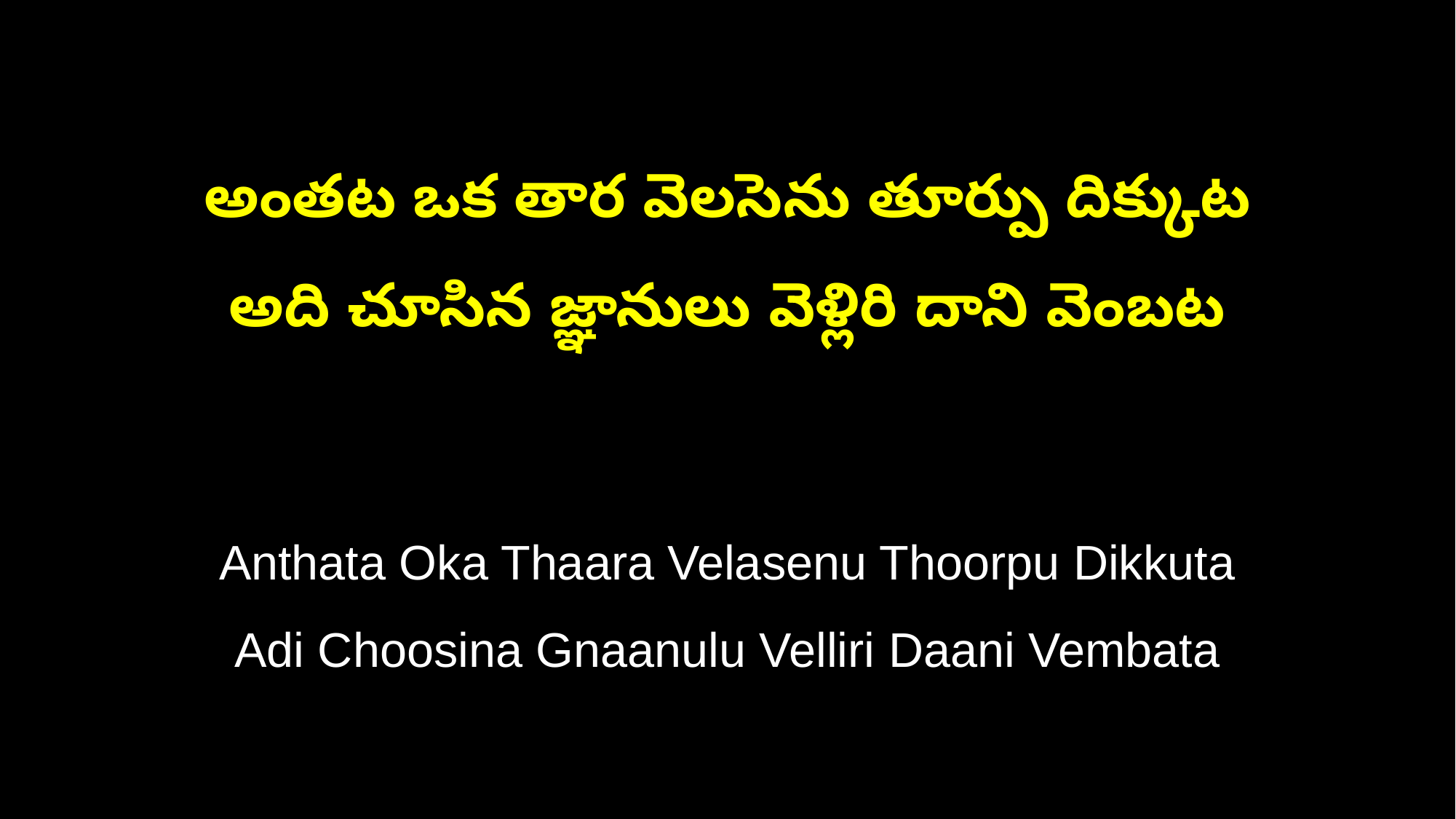

అంతట ఒక తార వెలసెను తూర్పు దిక్కుట
అది చూసిన జ్ఞానులు వెళ్లిరి దాని వెంబట
Anthata Oka Thaara Velasenu Thoorpu Dikkuta
Adi Choosina Gnaanulu Velliri Daani Vembata